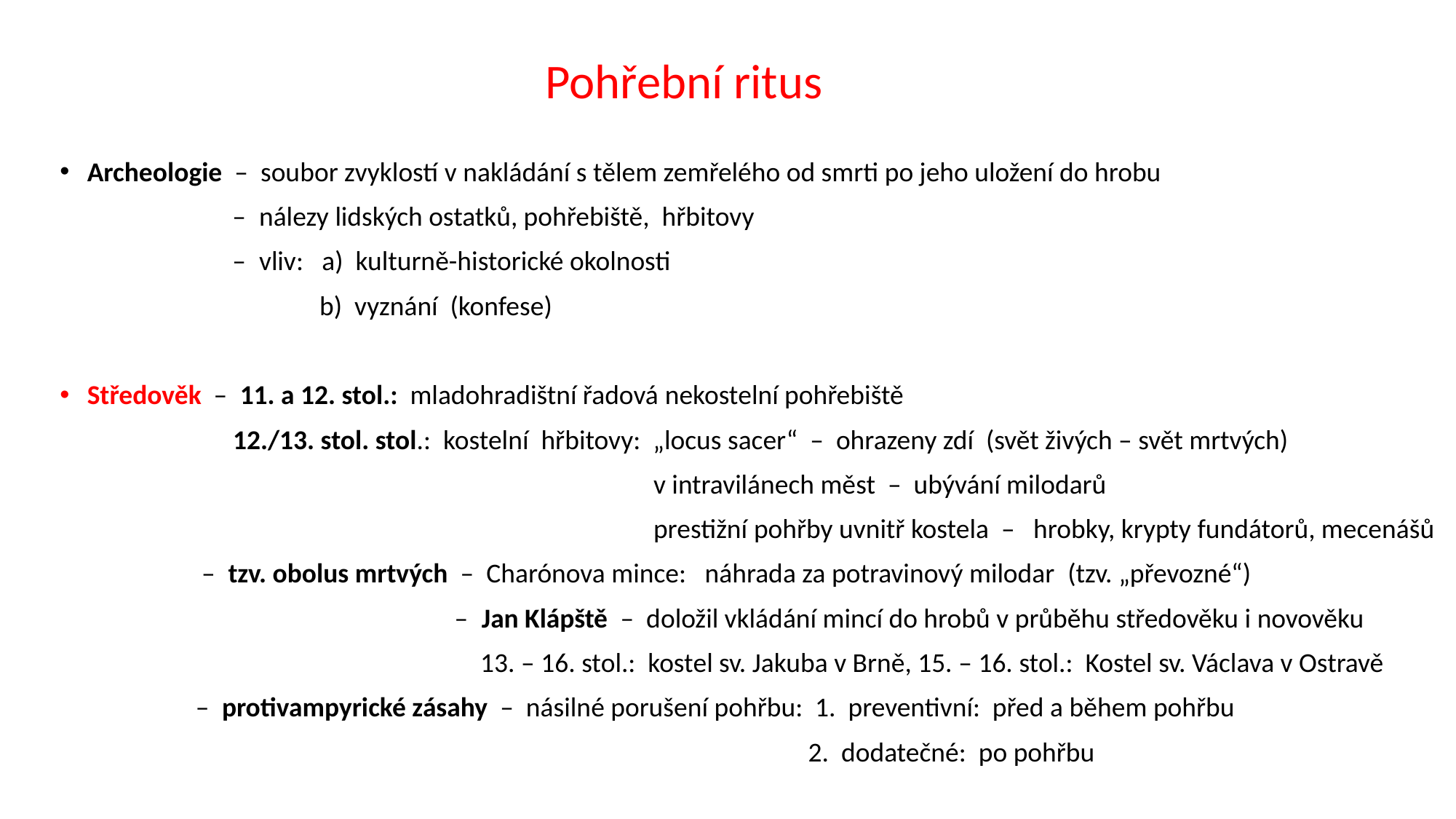

# Pohřební ritus
Archeologie  –  soubor zvyklostí v nakládání s tělem zemřelého od smrti po jeho uložení do hrobu
                            –  nálezy lidských ostatků, pohřebiště,  hřbitovy
                            –  vliv:   a)  kulturně-historické okolnosti
                                          b)  vyznání  (konfese)

Středověk  –  11. a 12. stol.:  mladohradištní řadová nekostelní pohřebiště
                            12./13. stol. stol.:  kostelní  hřbitovy:  „locus sacer“  –  ohrazeny zdí  (svět živých – svět mrtvých)
                                                                                                v intravilánech měst  –  ubývání milodarů
                                                                                                prestižní pohřby uvnitř kostela  –   hrobky, krypty fundátorů, mecenášů
                       –  tzv. obolus mrtvých  –  Charónova mince:   náhrada za potravinový milodar  (tzv. „převozné“)
                                                                –  Jan Klápště  –  doložil vkládání mincí do hrobů v průběhu středověku i novověku
                                                                    13. – 16. stol.:  kostel sv. Jakuba v Brně, 15. – 16. stol.:  Kostel sv. Václava v Ostravě
                      –  protivampyrické zásahy  –  násilné porušení pohřbu:  1.  preventivní:  před a během pohřbu
                                                                                                                         2.  dodatečné:  po pohřbu